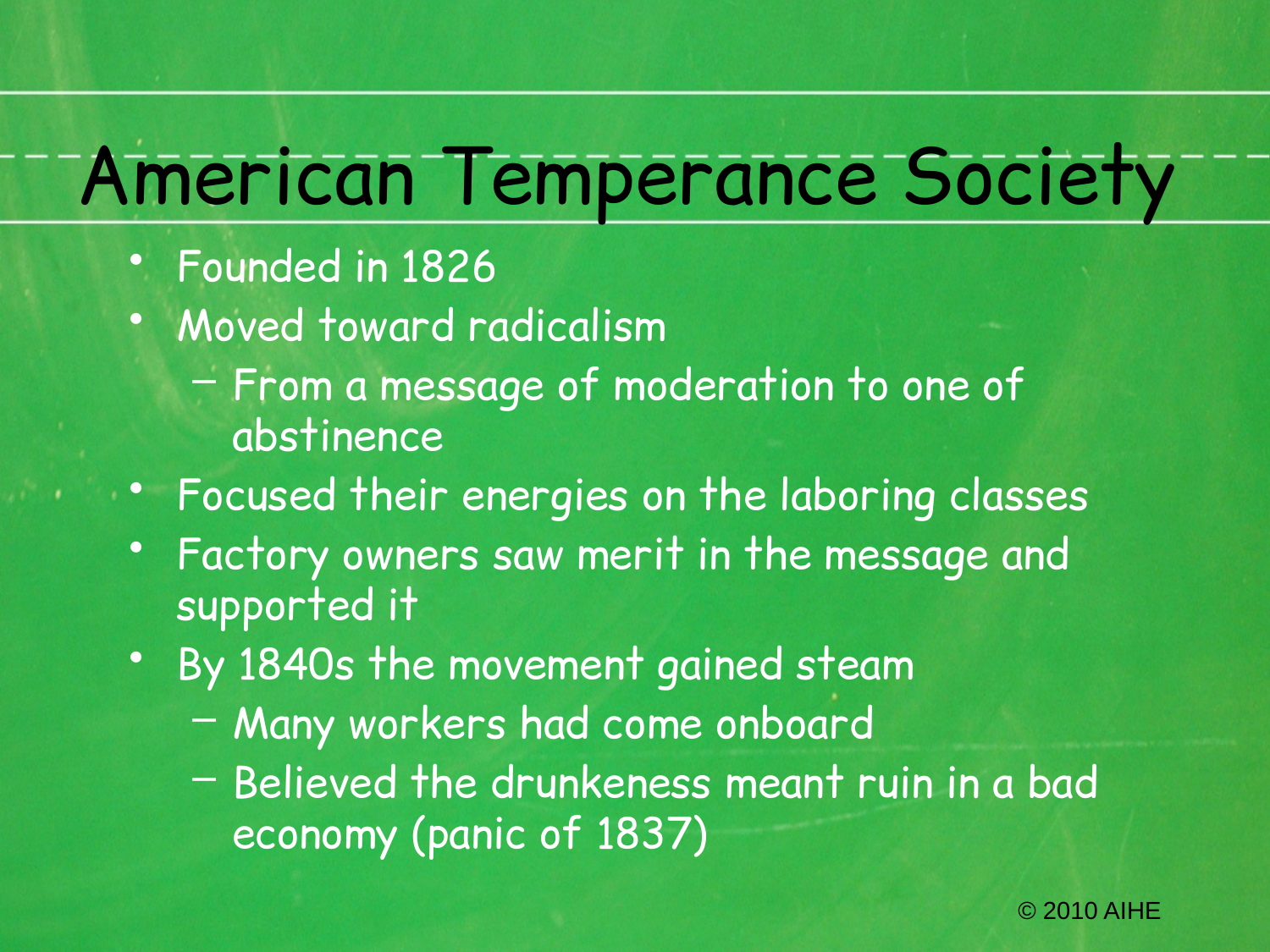

# American Temperance Society
Founded in 1826
Moved toward radicalism
From a message of moderation to one of abstinence
Focused their energies on the laboring classes
Factory owners saw merit in the message and supported it
By 1840s the movement gained steam
Many workers had come onboard
Believed the drunkeness meant ruin in a bad economy (panic of 1837)
© 2010 AIHE